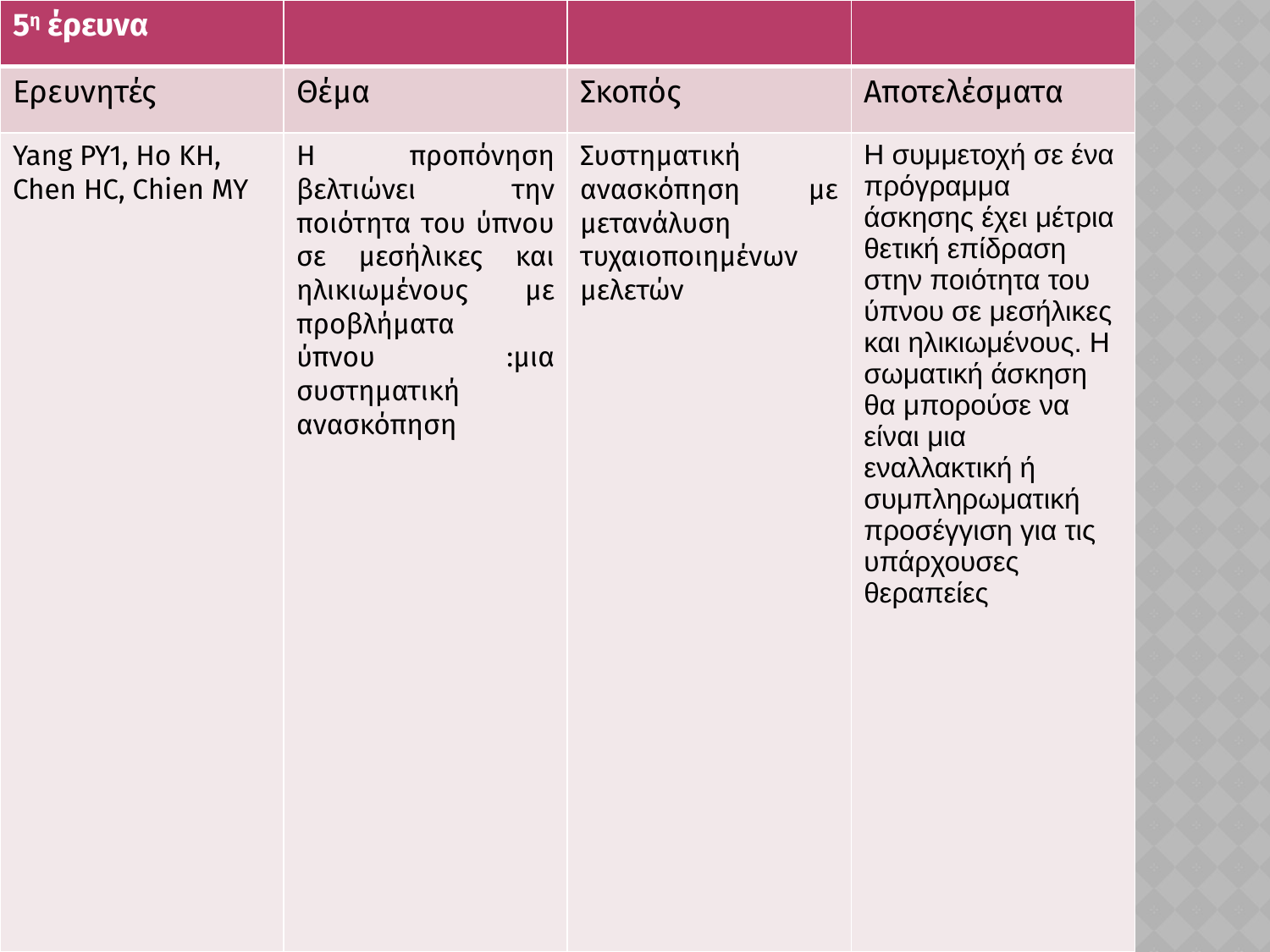

| 5η έρευνα |  |  |  |
| --- | --- | --- | --- |
| Ερευνητές | Θέμα | Σκοπός | Αποτελέσματα |
| Yang PY1, Ho KH, Chen HC, Chien MY | Η προπόνηση βελτιώνει την ποιότητα του ύπνου σε μεσήλικες και ηλικιωμένους με προβλήματα ύπνου :μια συστηματική ανασκόπηση | Συστηματική ανασκόπηση με μετανάλυση τυχαιοποιημένων μελετών | Η συμμετοχή σε ένα πρόγραμμα άσκησης έχει μέτρια θετική επίδραση στην ποιότητα του ύπνου σε μεσήλικες και ηλικιωμένους. Η σωματική άσκηση θα μπορούσε να είναι μια εναλλακτική ή συμπληρωματική προσέγγιση για τις υπάρχουσες θεραπείες |